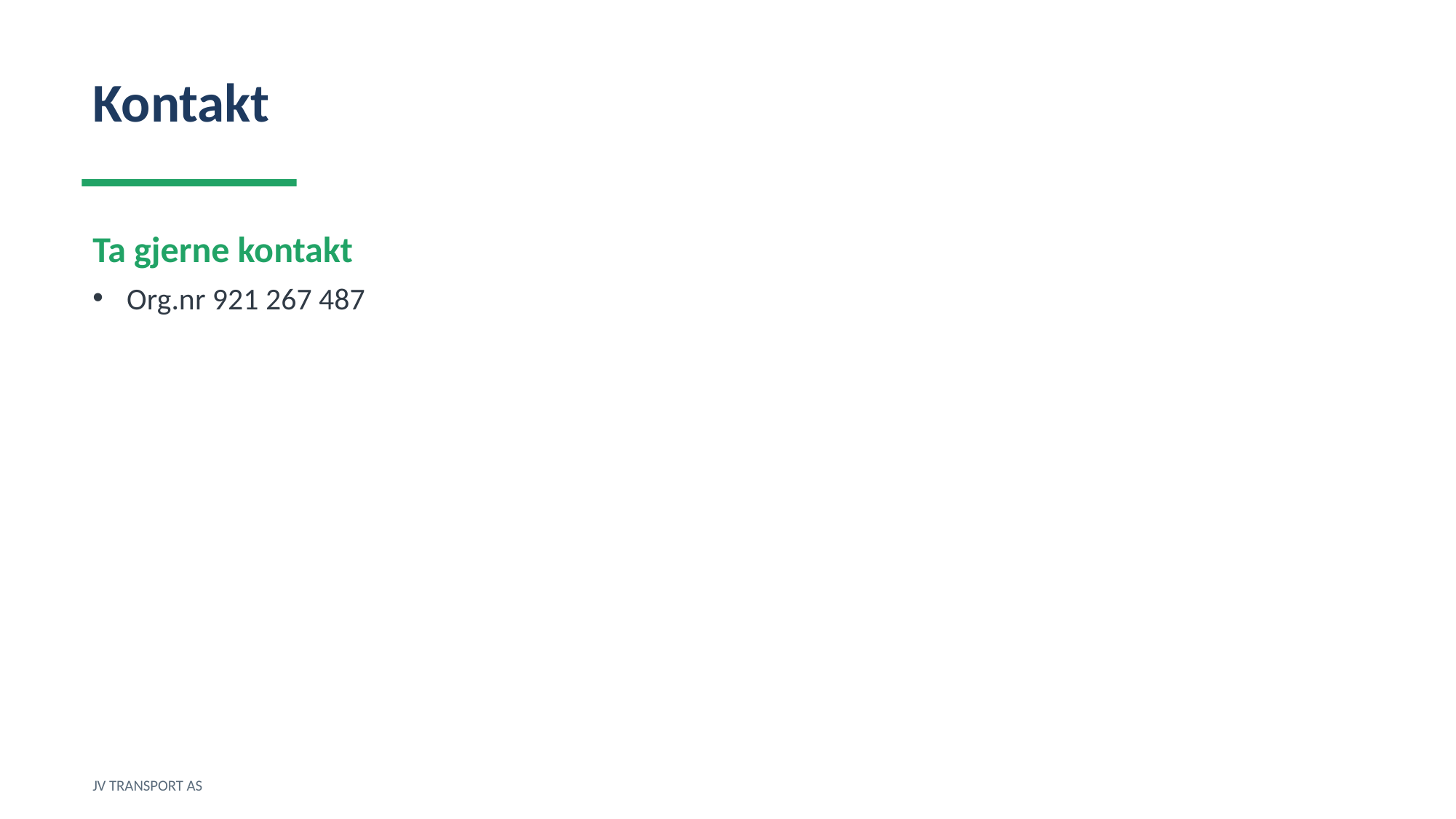

Kontakt

Ta gjerne kontakt
Org.nr 921 267 487
JV TRANSPORT AS